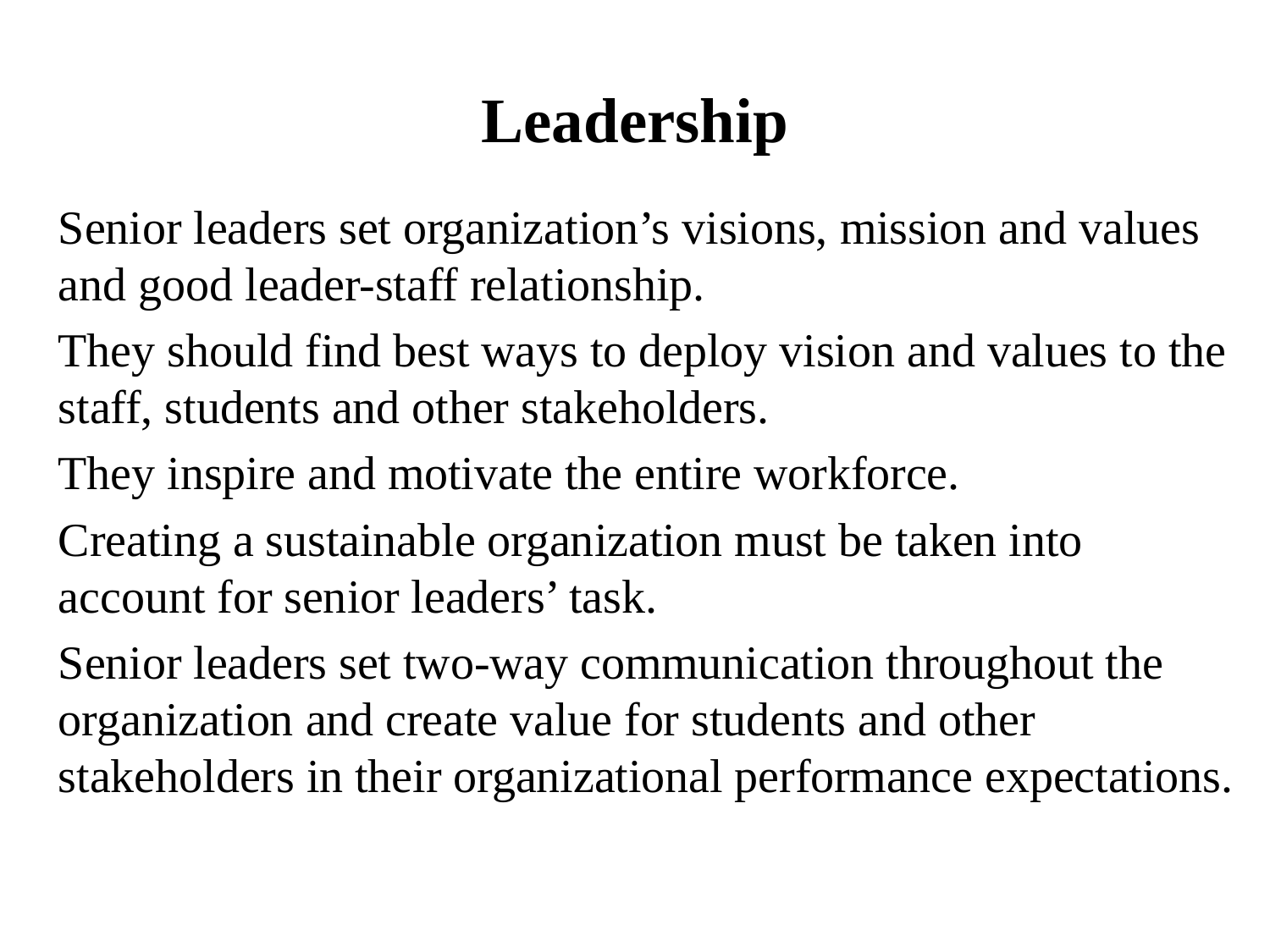

# Leadership
	Senior leaders set organization’s visions, mission and values and good leader-staff relationship.
	They should find best ways to deploy vision and values to the staff, students and other stakeholders.
	They inspire and motivate the entire workforce.
	Creating a sustainable organization must be taken into account for senior leaders’ task.
	Senior leaders set two-way communication throughout the organization and create value for students and other stakeholders in their organizational performance expectations.